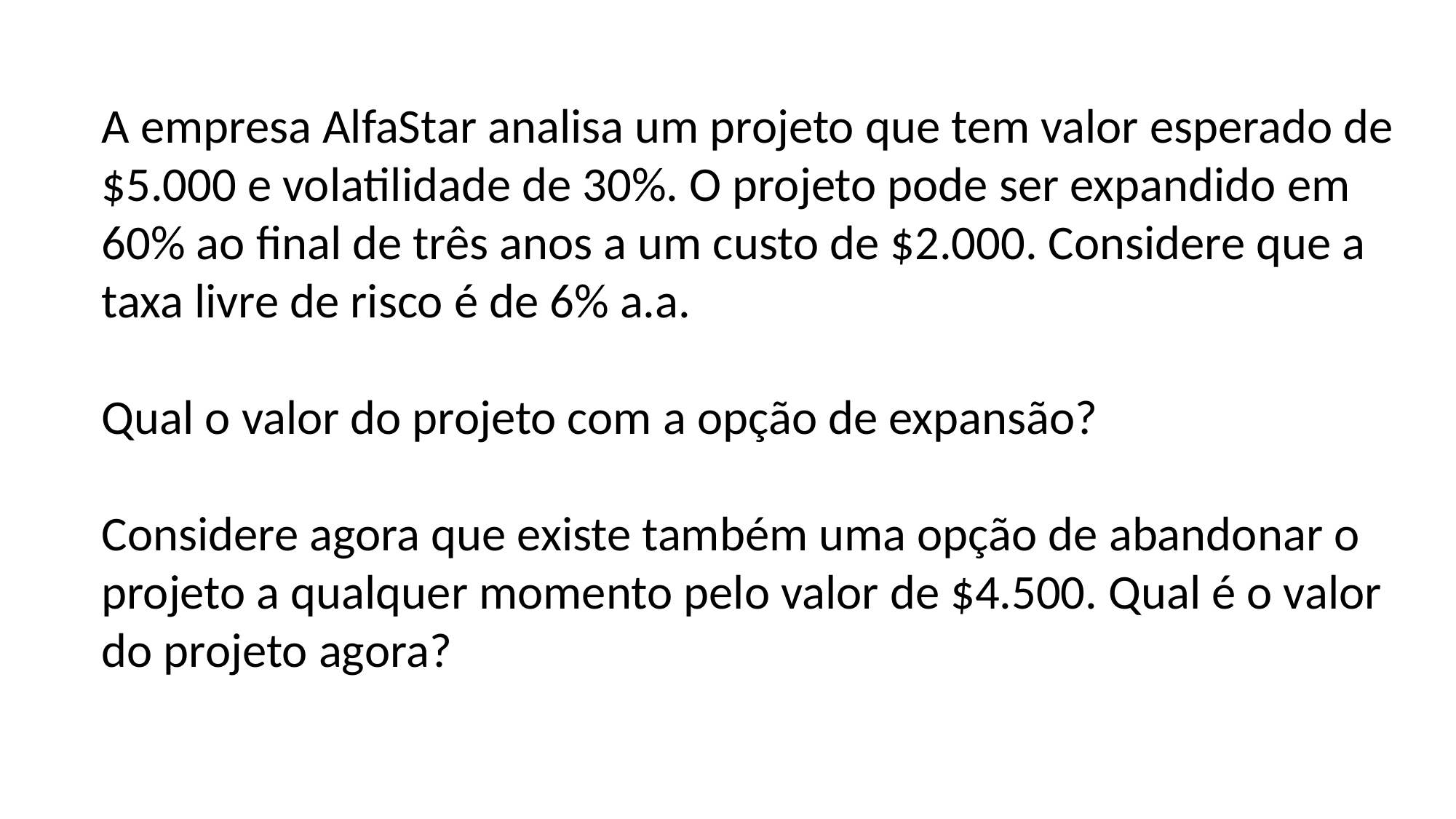

A empresa AlfaStar analisa um projeto que tem valor esperado de $5.000 e volatilidade de 30%. O projeto pode ser expandido em 60% ao final de três anos a um custo de $2.000. Considere que a taxa livre de risco é de 6% a.a.

Qual o valor do projeto com a opção de expansão?

Considere agora que existe também uma opção de abandonar o projeto a qualquer momento pelo valor de $4.500. Qual é o valor do projeto agora?